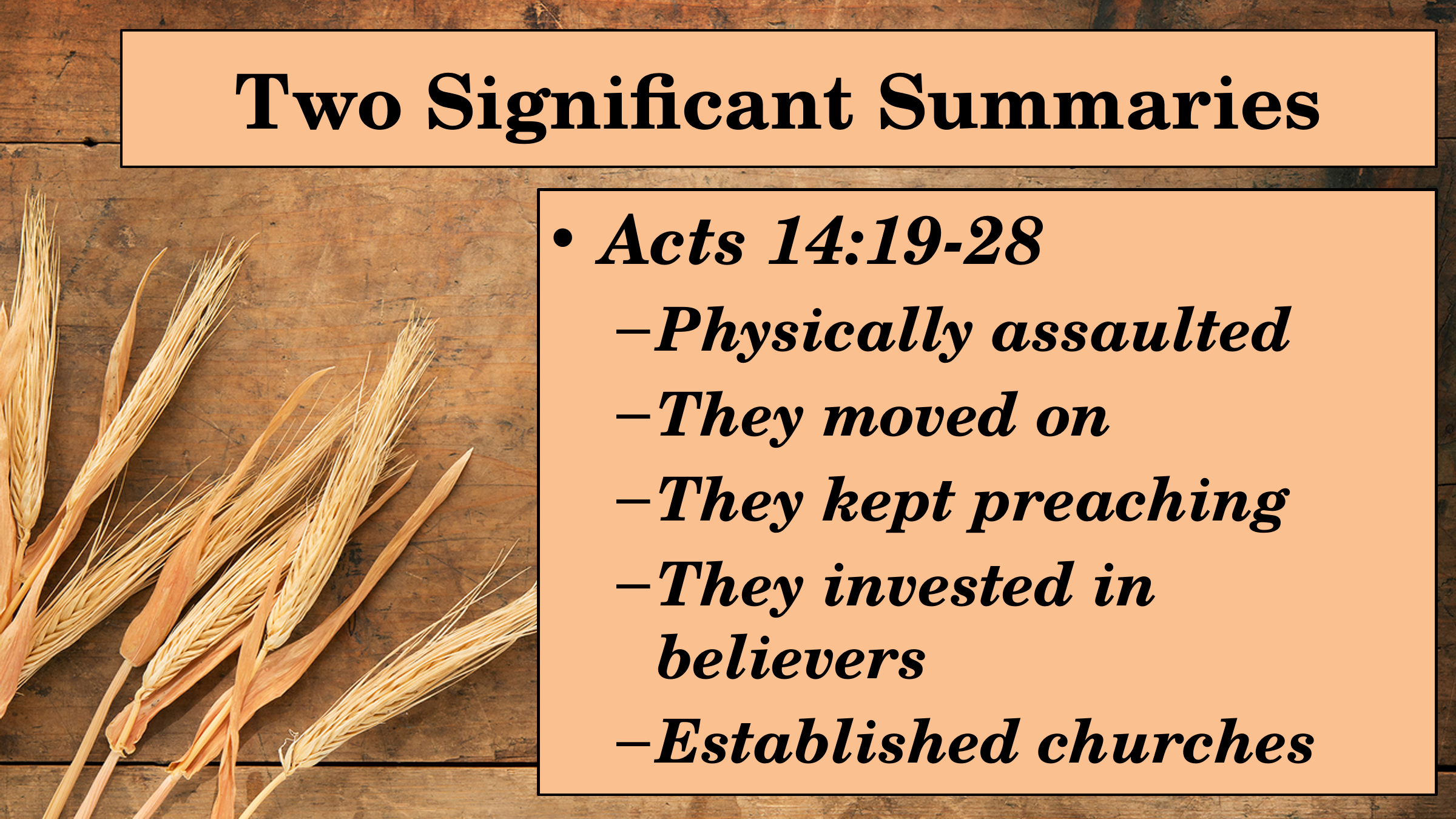

# Two Significant Summaries
Acts 14:19-28
Physically assaulted
They moved on
They kept preaching
They invested in believers
Established churches